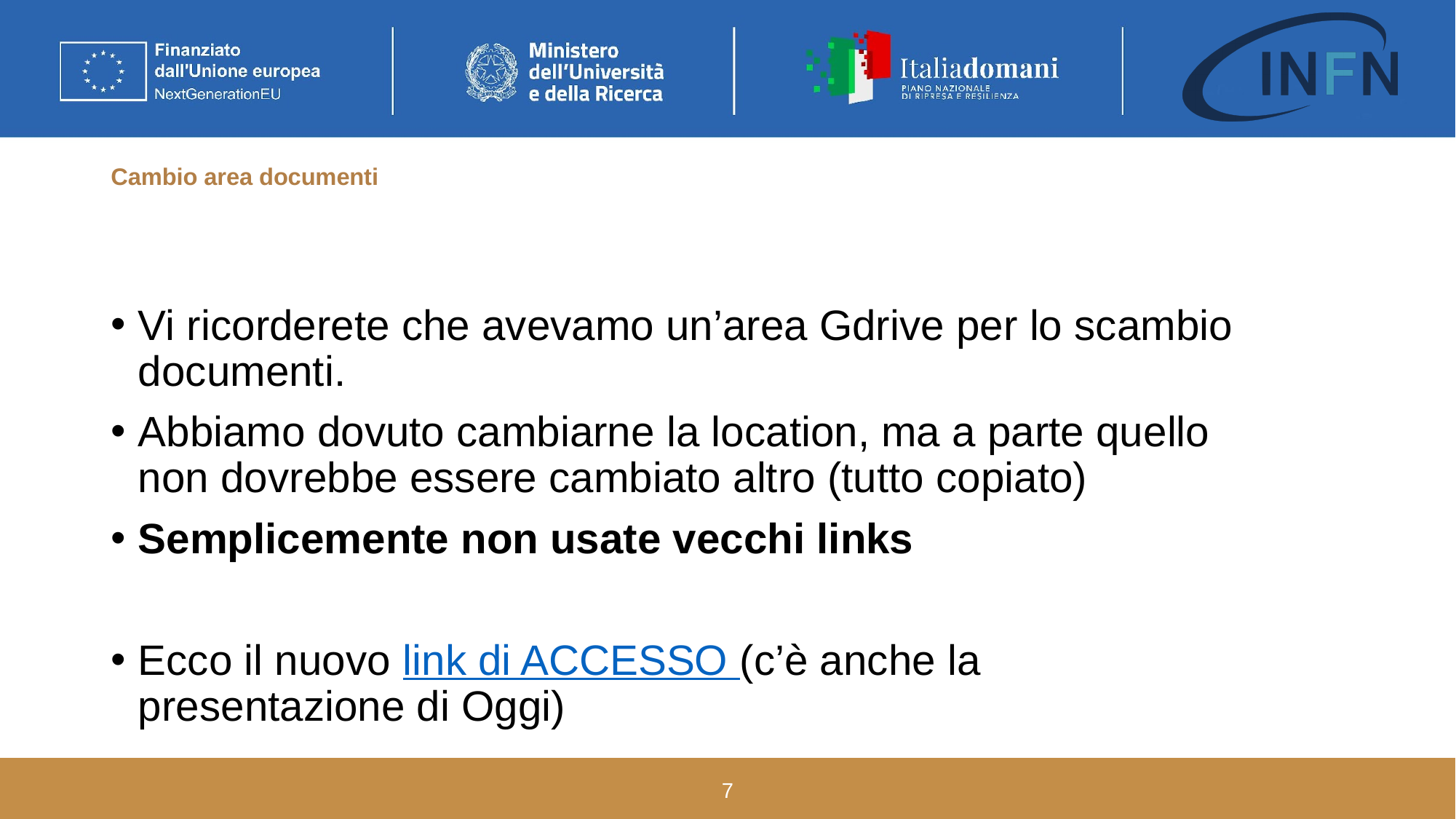

# Cambio area documenti

Vi ricorderete che avevamo un’area Gdrive per lo scambio documenti.
Abbiamo dovuto cambiarne la location, ma a parte quello non dovrebbe essere cambiato altro (tutto copiato)
Semplicemente non usate vecchi links

Ecco il nuovo link di ACCESSO (c’è anche la presentazione di Oggi)
7